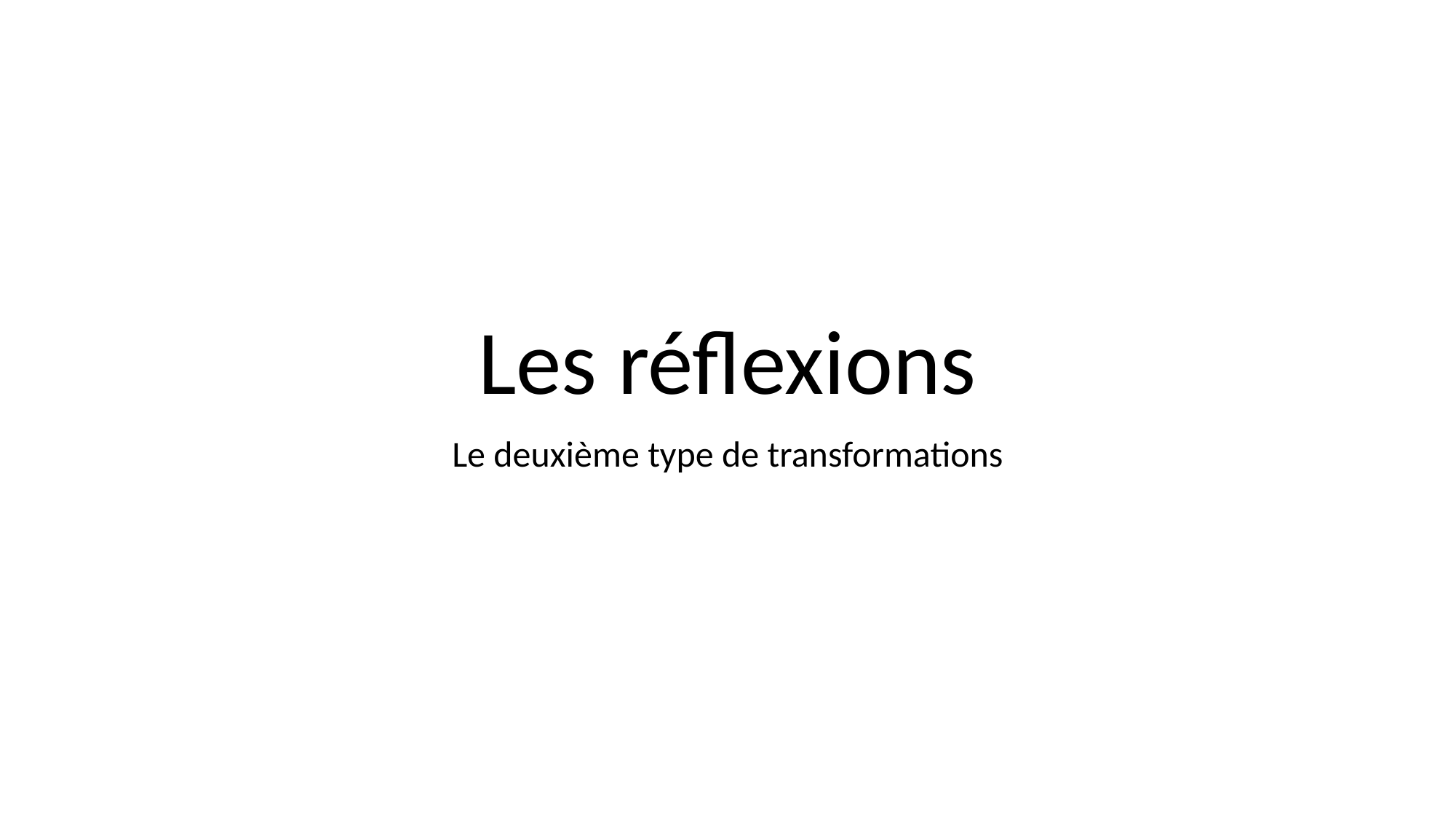

# Les réflexions
Le deuxième type de transformations